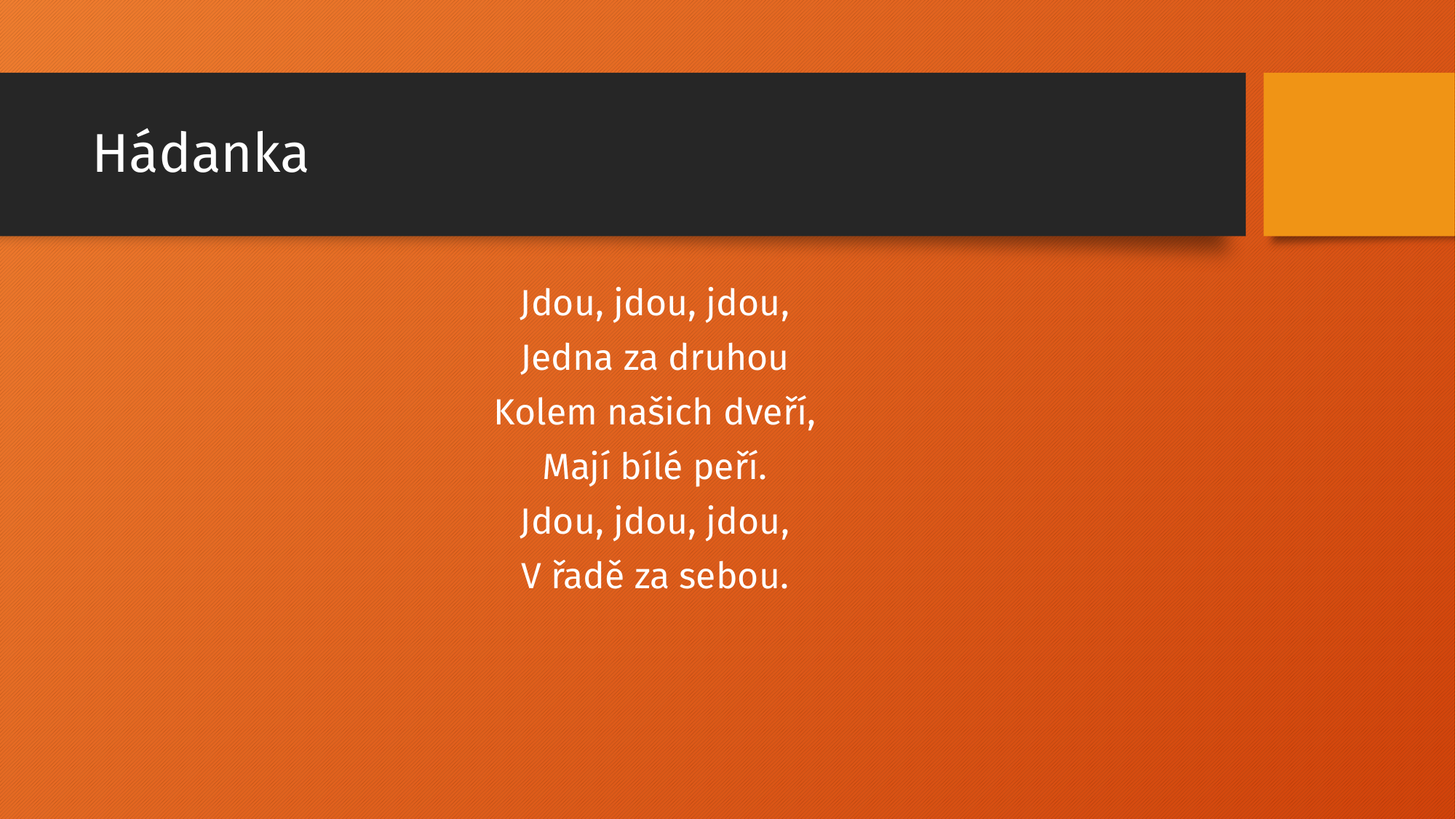

# Hádanka
Jdou, jdou, jdou,
Jedna za druhou
Kolem našich dveří,
Mají bílé peří.
Jdou, jdou, jdou,
V řadě za sebou.